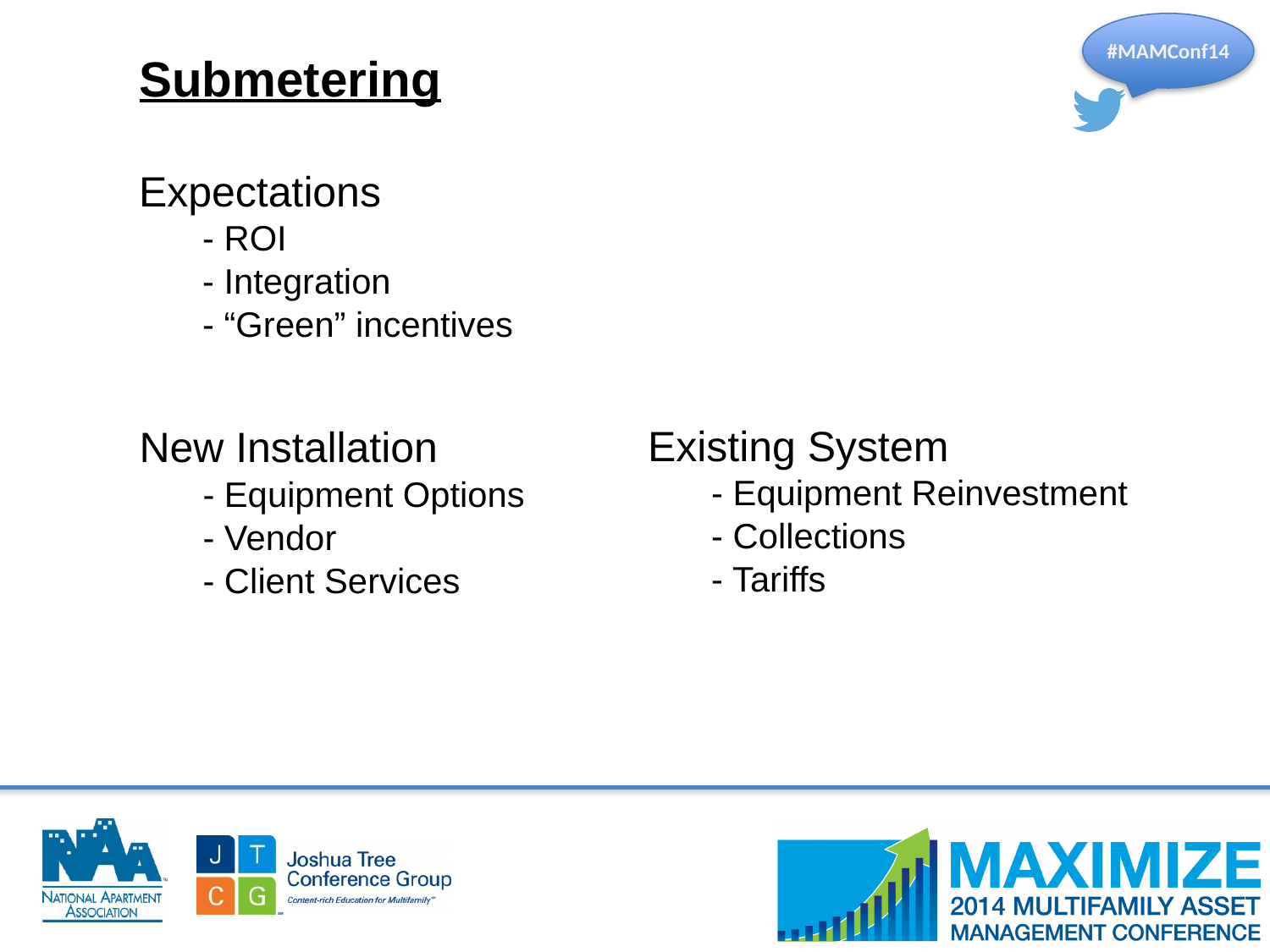

Submetering
Expectations
- ROI
- Integration
- “Green” incentives
Existing System
- Equipment Reinvestment
- Collections
- Tariffs
New Installation
- Equipment Options
- Vendor
- Client Services